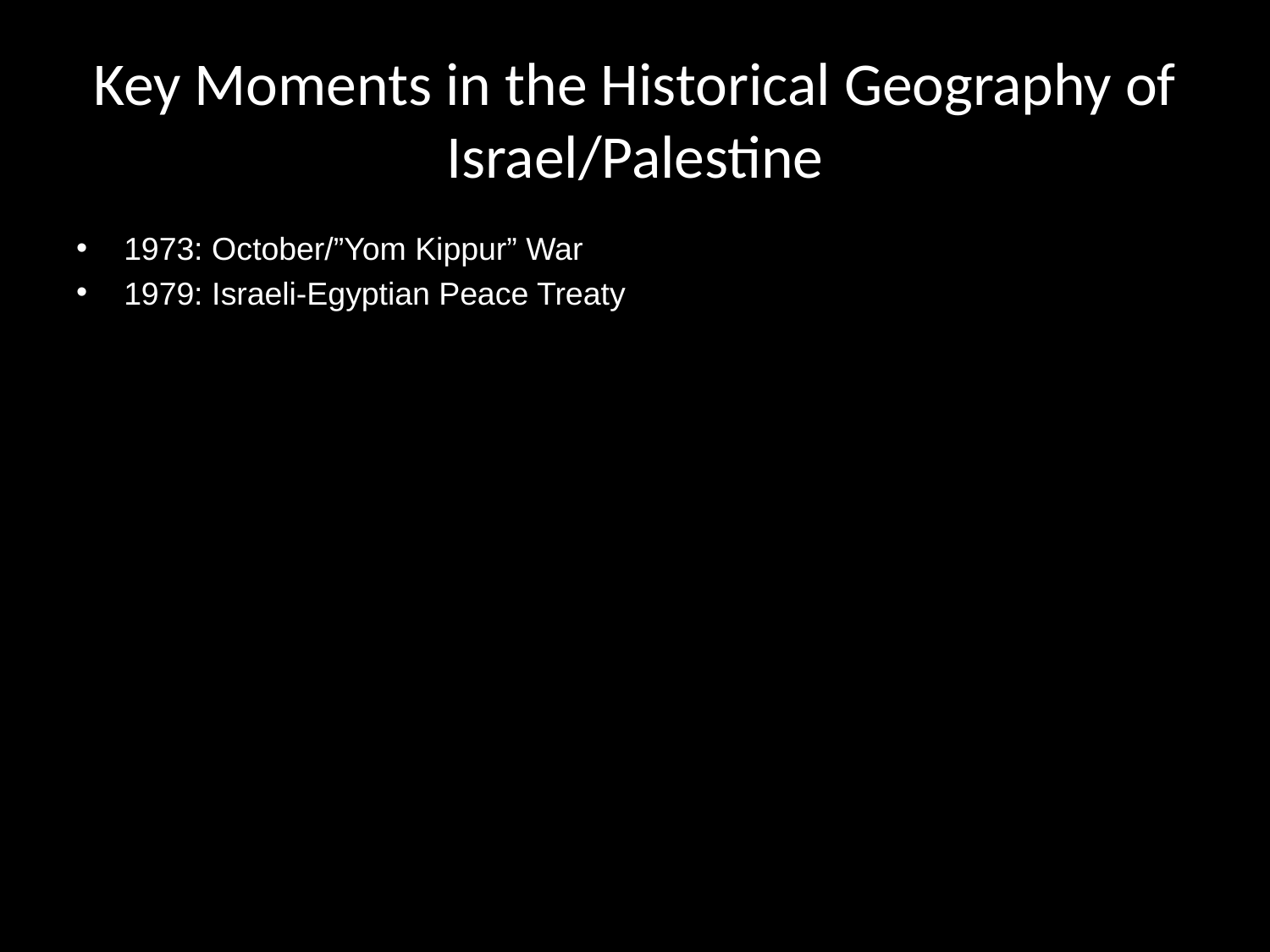

# Key Moments in the Historical Geography of Israel/Palestine
1973: October/”Yom Kippur” War
1979: Israeli-Egyptian Peace Treaty